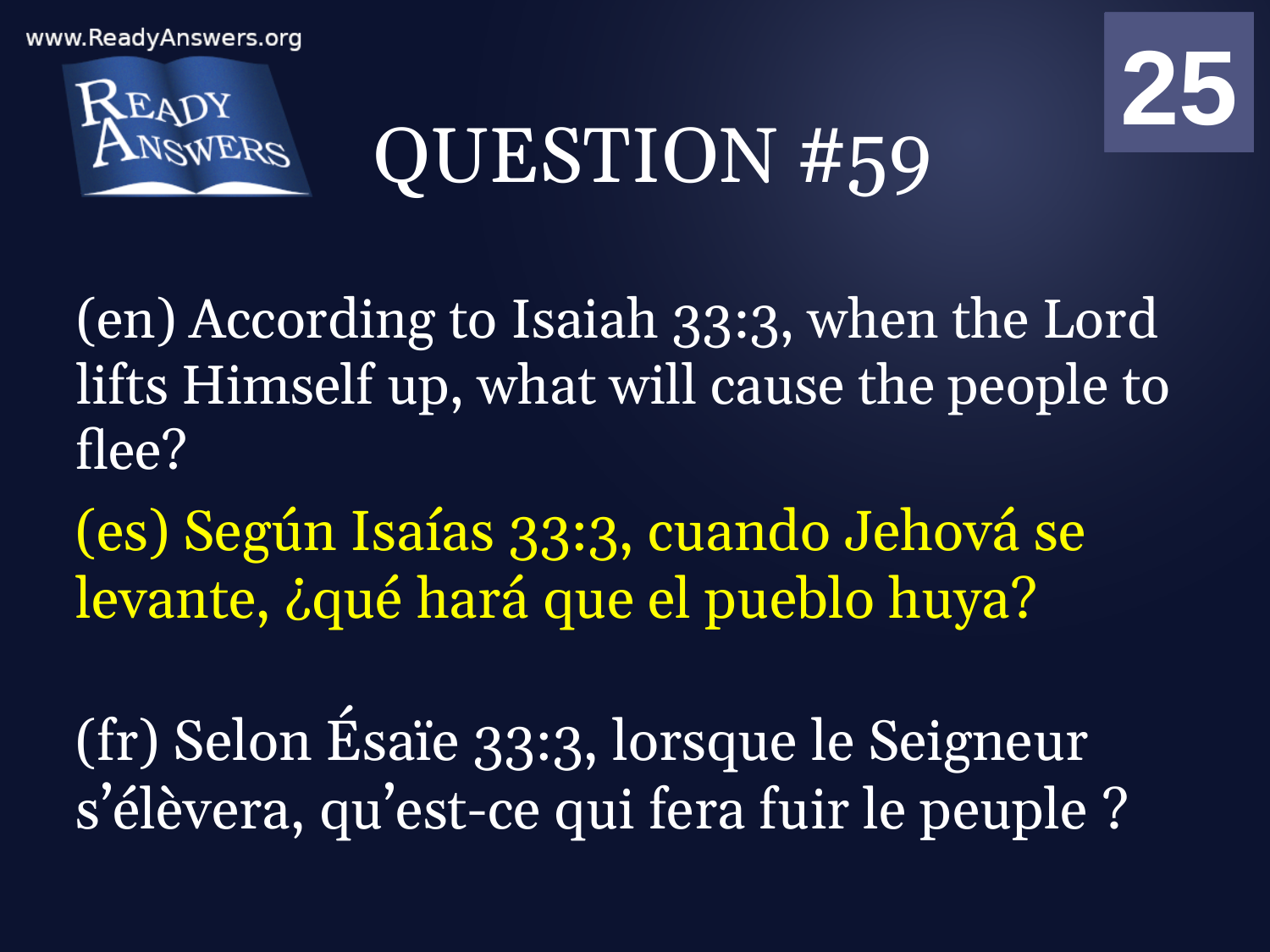

01
02
03
04
05
06
07
08
09
10
11
12
13
14
15
16
17
18
19
20
21
22
23
24
25
00
# QUESTION #59
(en) According to Isaiah 33:3, when the Lord lifts Himself up, what will cause the people to flee?
(es) Según Isaías 33:3, cuando Jehová se levante, ¿qué hará que el pueblo huya?
(fr) Selon Ésaïe 33:3, lorsque le Seigneur s’élèvera, qu’est-ce qui fera fuir le peuple ?